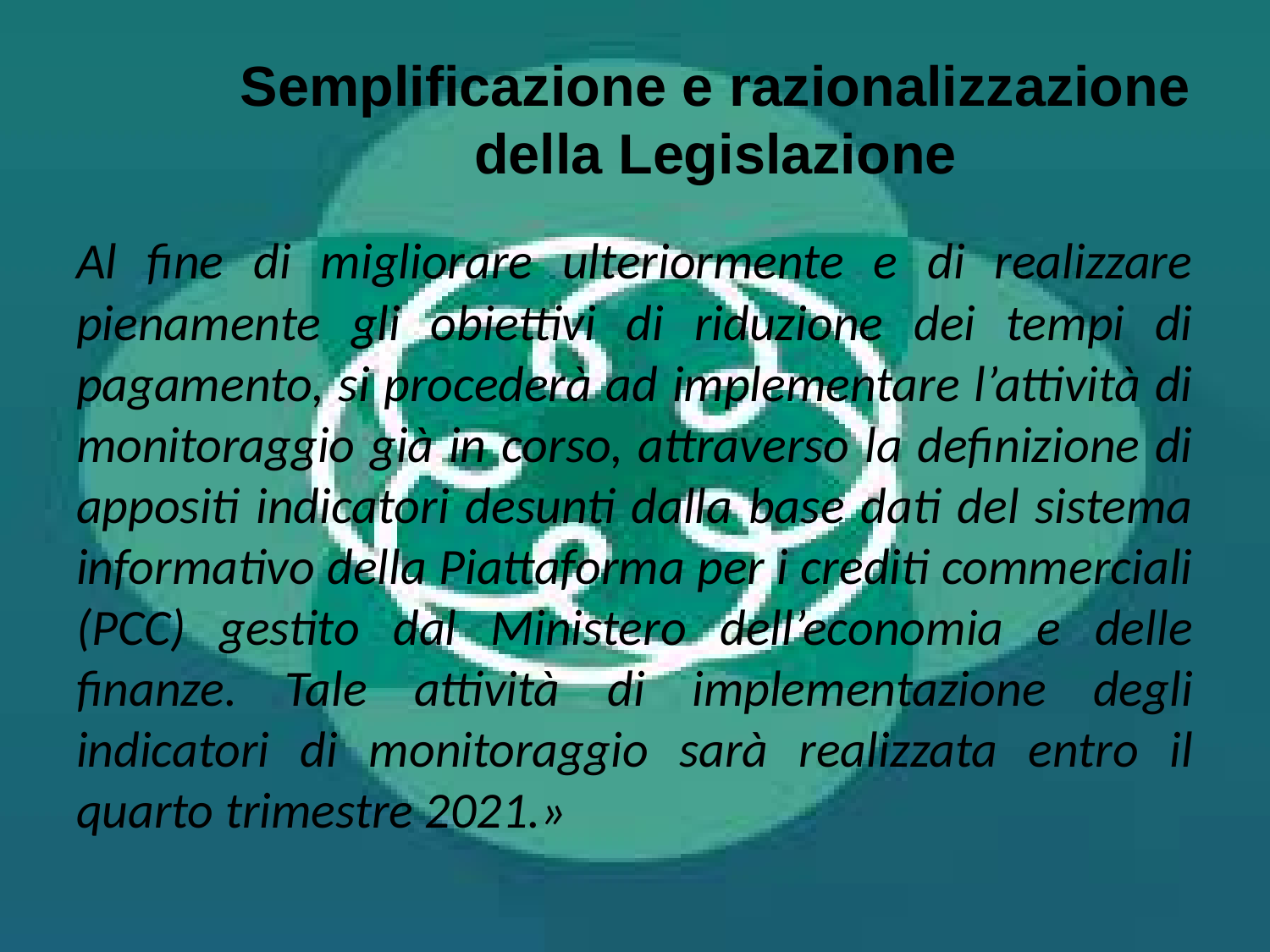

# Semplificazione e razionalizzazione della Legislazione
Al fine di migliorare ulteriormente e di realizzare pienamente gli obiettivi di riduzione dei tempi di pagamento, si procederà ad implementare l’attività di monitoraggio già in corso, attraverso la definizione di appositi indicatori desunti dalla base dati del sistema informativo della Piattaforma per i crediti commerciali (PCC) gestito dal Ministero dell’economia e delle finanze. Tale attività di implementazione degli indicatori di monitoraggio sarà realizzata entro il quarto trimestre 2021.»